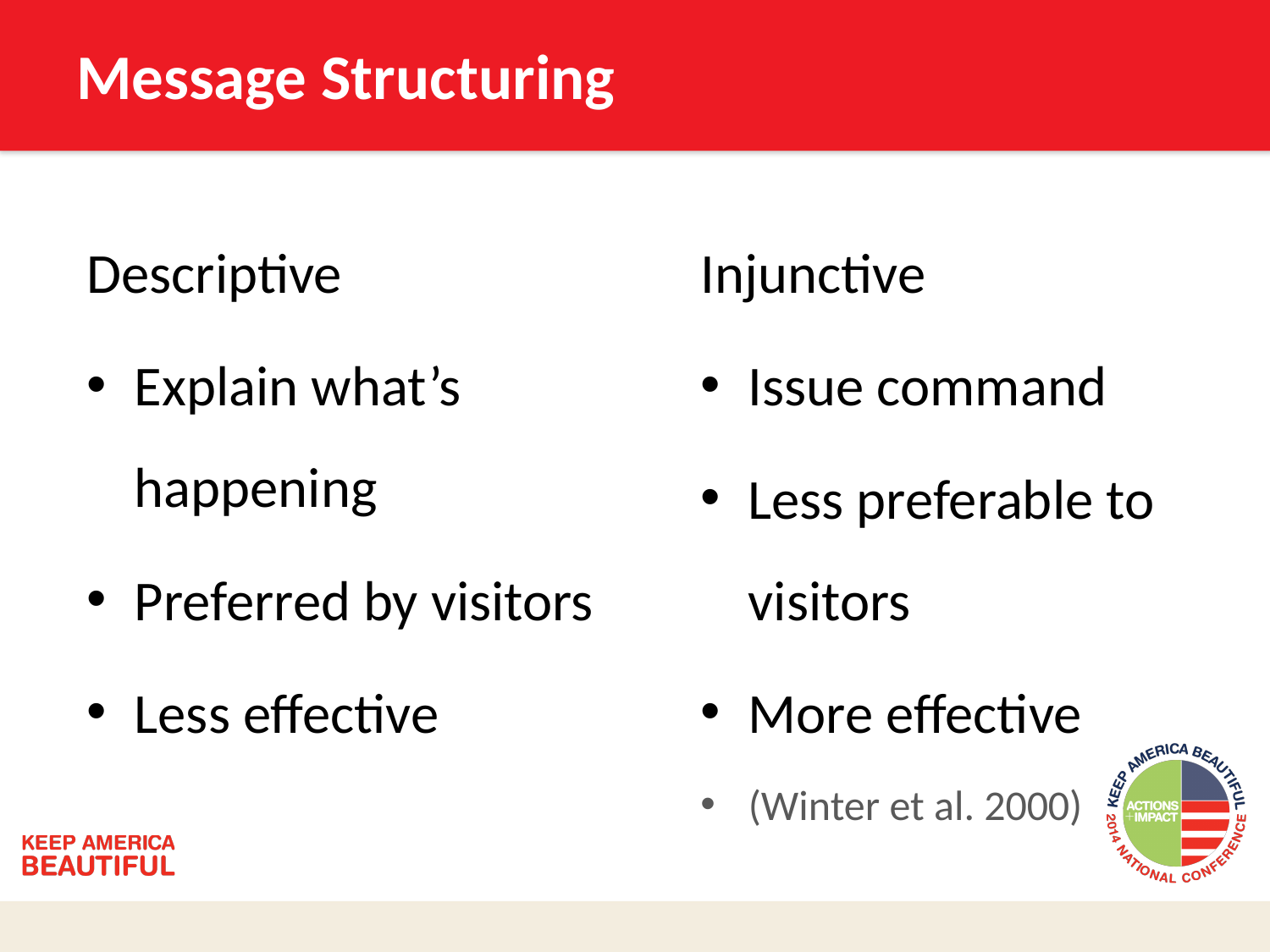

# Message Structuring
Descriptive
Explain what’s happening
Preferred by visitors
Less effective
Injunctive
Issue command
Less preferable to visitors
More effective
(Winter et al. 2000)